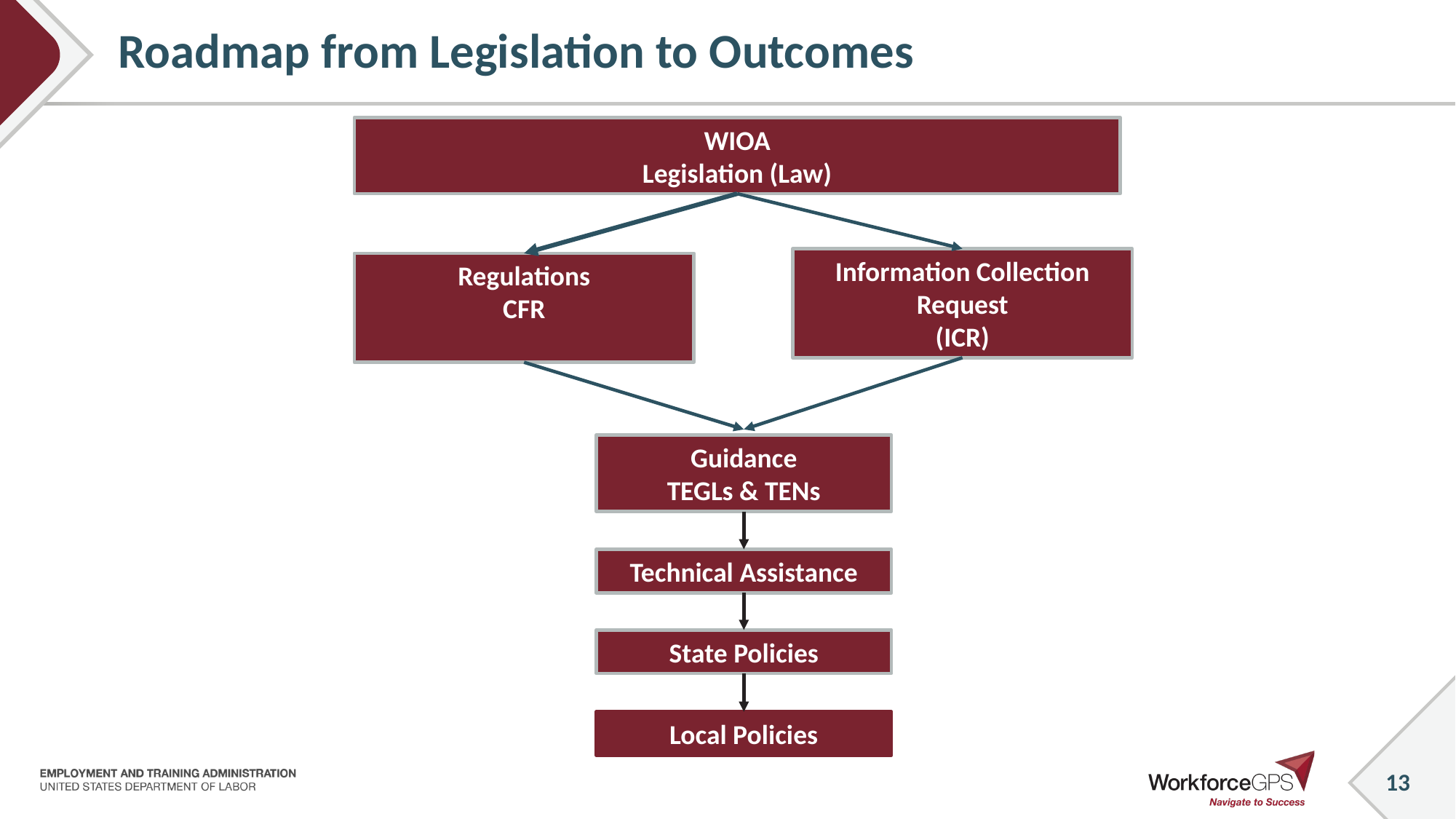

# Roadmap from Legislation to Outcomes
WIOA
Legislation (Law)
Information Collection Request
(ICR)
Regulations
CFR

Guidance
TEGLs & TENs
Technical Assistance
State Policies
Local Policies
13